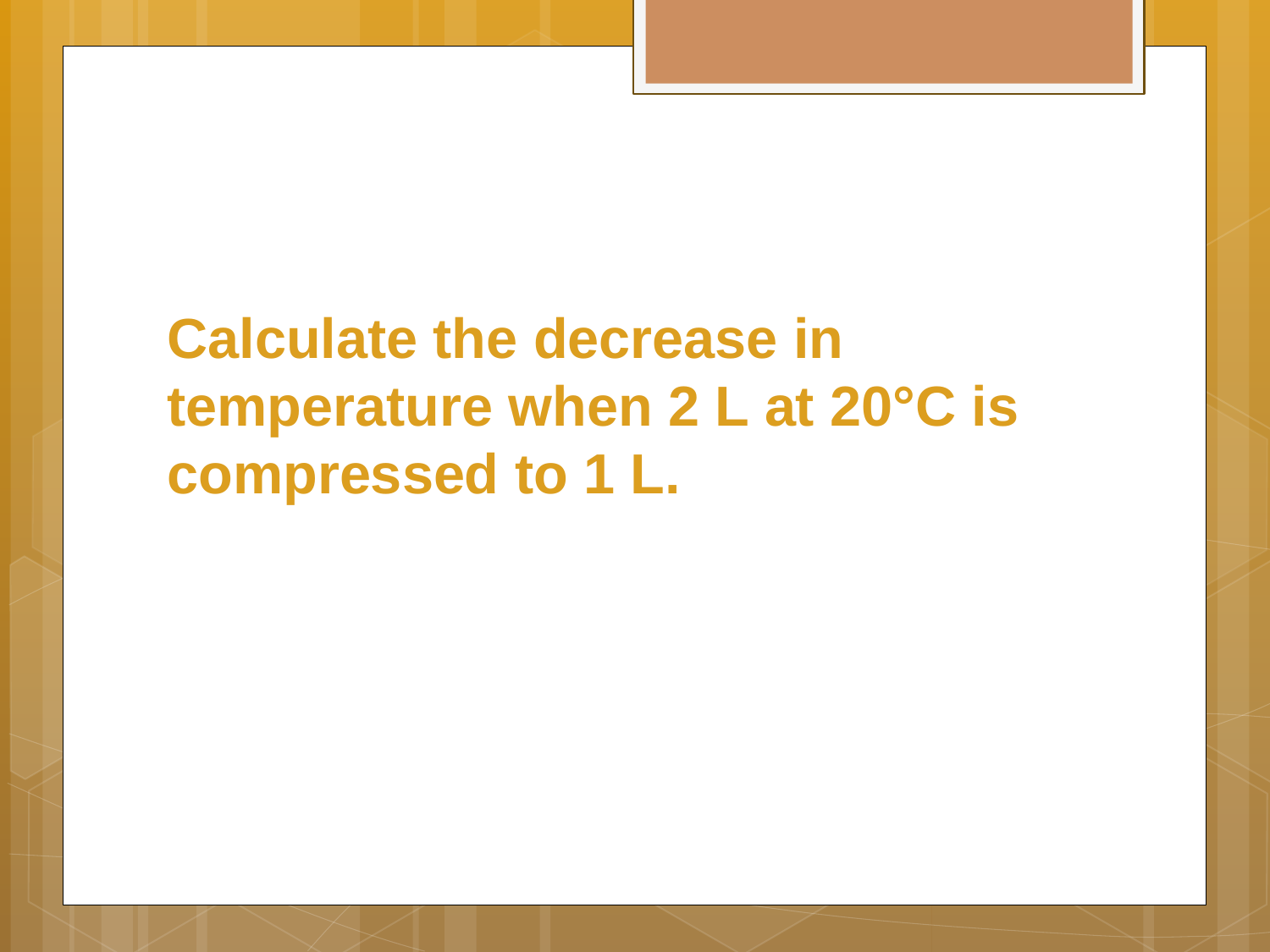

Calculate the decrease in temperature when 2 L at 20°C is compressed to 1 L.